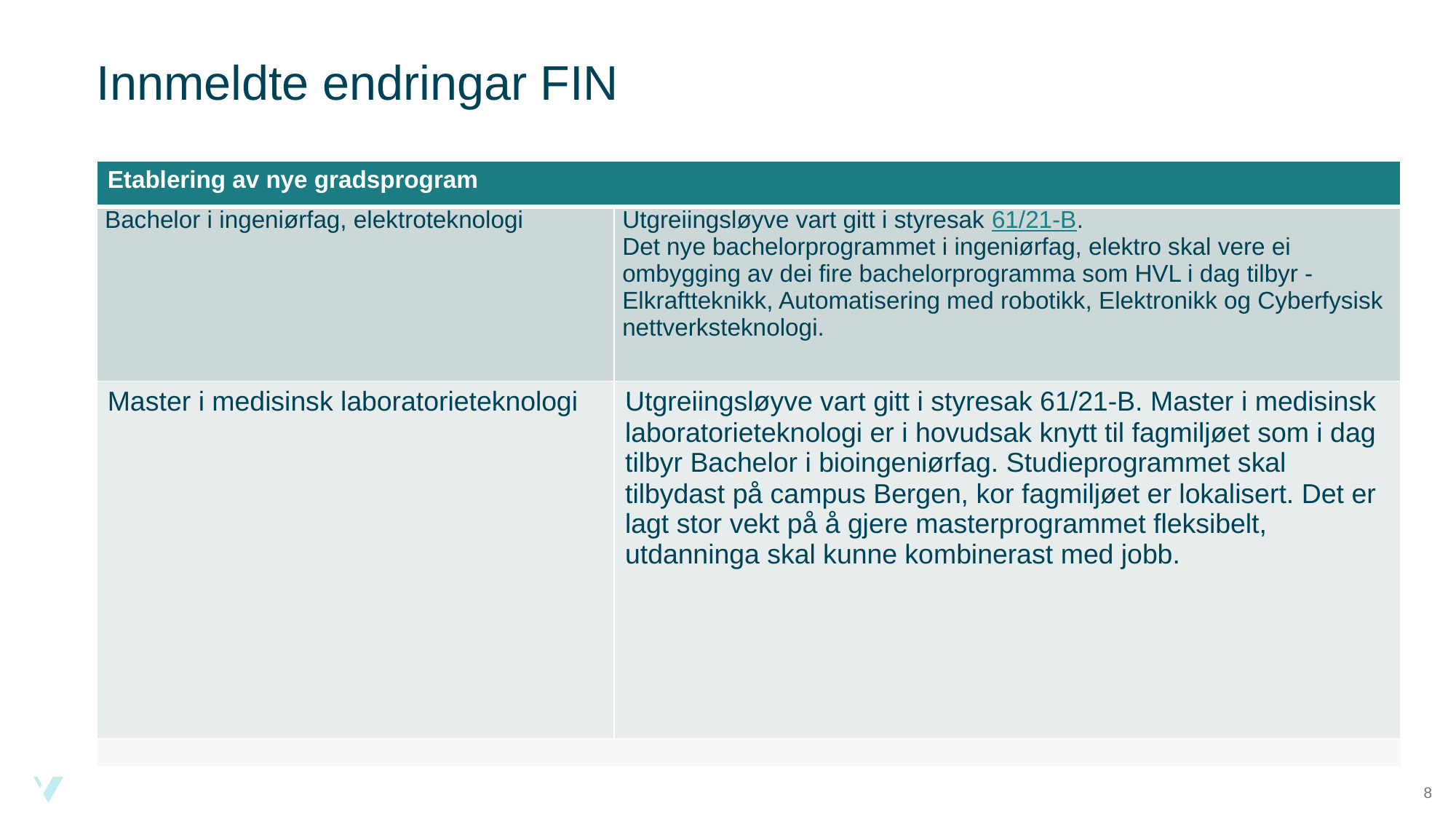

# Innmeldte endringar FIN
| Etablering av nye gradsprogram |  |
| --- | --- |
| Bachelor i ingeniørfag, elektroteknologi | Utgreiingsløyve vart gitt i styresak 61/21-B. Det nye bachelorprogrammet i ingeniørfag, elektro skal vere ei ombygging av dei fire bachelorprogramma som HVL i dag tilbyr - Elkraftteknikk, Automatisering med robotikk, Elektronikk og Cyberfysisk nettverksteknologi. |
| Master i medisinsk laboratorieteknologi | Utgreiingsløyve vart gitt i styresak 61/21-B. Master i medisinsk laboratorieteknologi er i hovudsak knytt til fagmiljøet som i dag tilbyr Bachelor i bioingeniørfag. Studieprogrammet skal tilbydast på campus Bergen, kor fagmiljøet er lokalisert. Det er lagt stor vekt på å gjere masterprogrammet fleksibelt, utdanninga skal kunne kombinerast med jobb. |
8